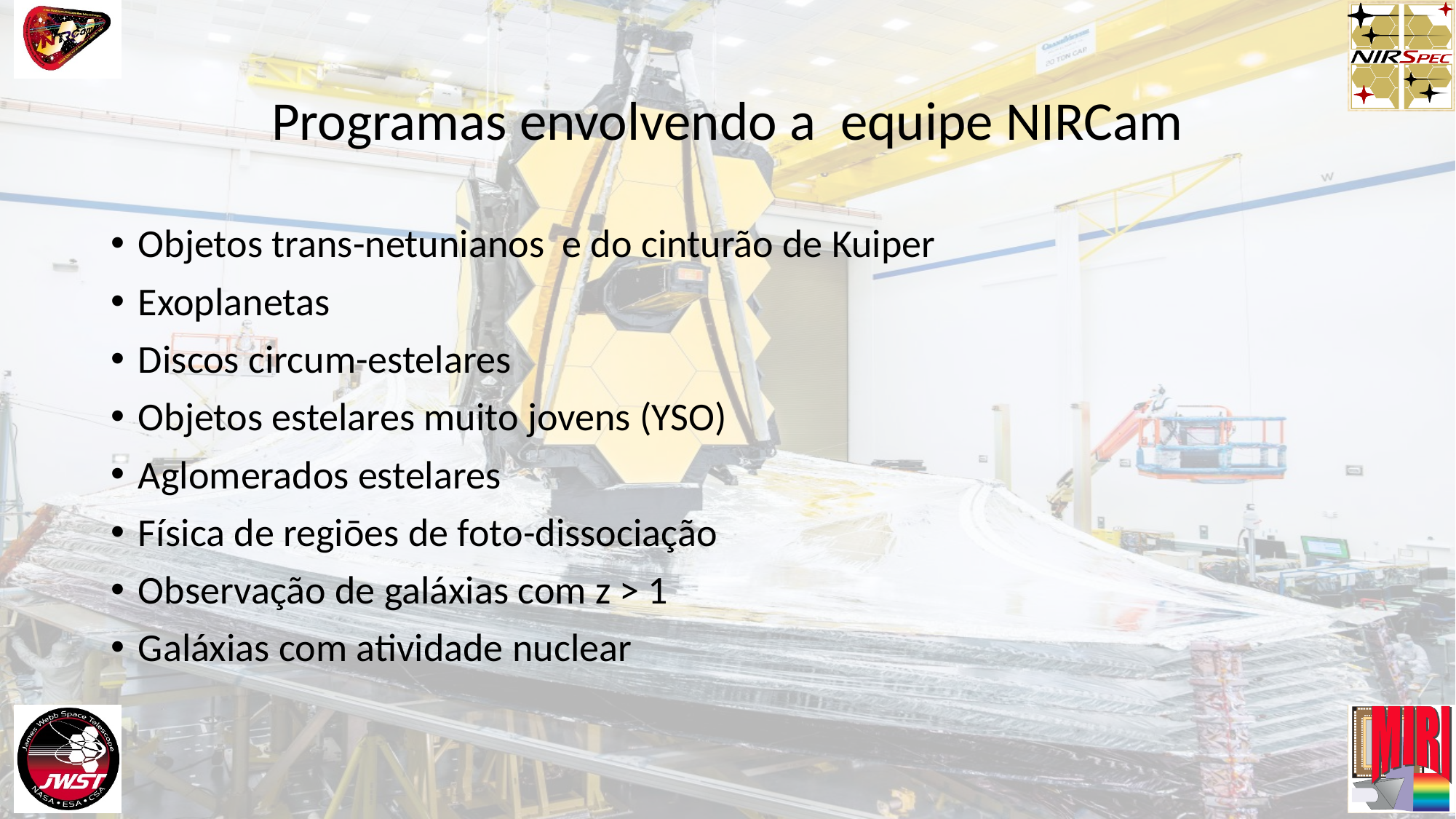

# Programas envolvendo a  equipe NIRCam
Objetos trans-netunianos  e do cinturão de Kuiper
Exoplanetas
Discos circum-estelares
Objetos estelares muito jovens (YSO)
Aglomerados estelares
Física de regiōes de foto-dissociação
Observação de galáxias com z > 1
Galáxias com atividade nuclear